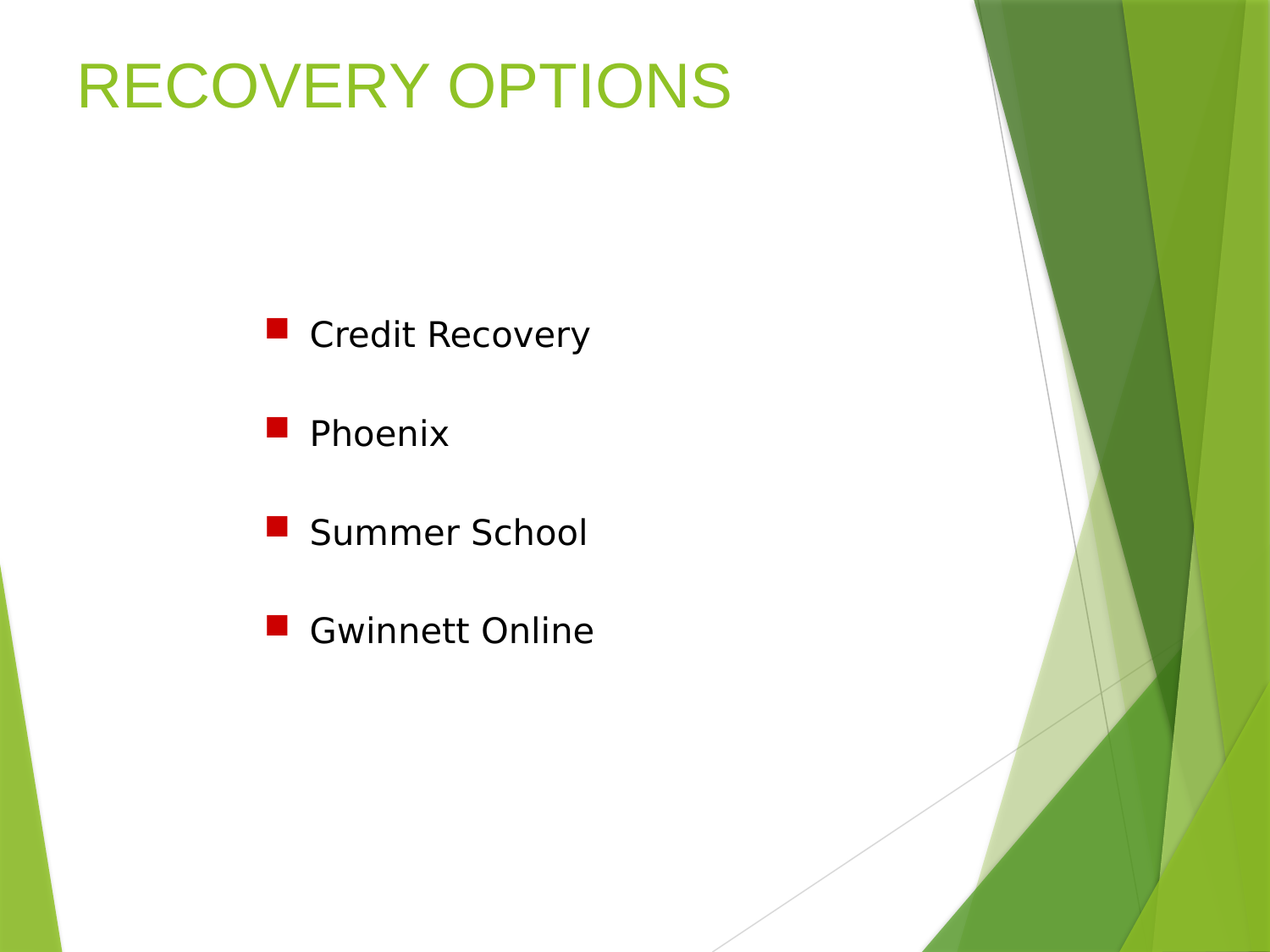

# RECOVERY OPTIONS
Credit Recovery

Phoenix

Summer School

Gwinnett Online